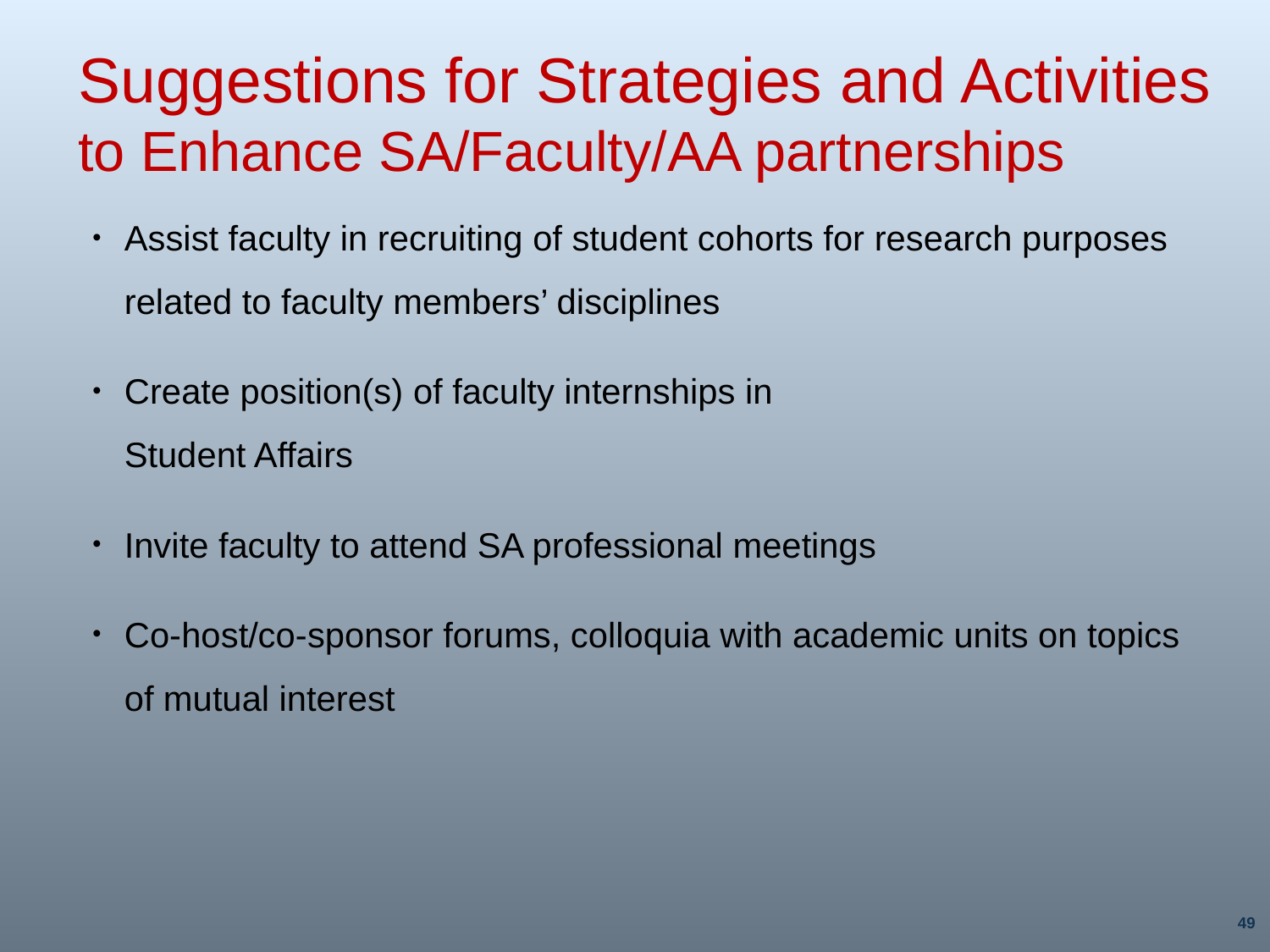

# Suggestions for Strategies and Activities to Enhance SA/Faculty/AA partnerships
Assist faculty in recruiting of student cohorts for research purposes related to faculty members’ disciplines
Create position(s) of faculty internships in
Student Affairs
Invite faculty to attend SA professional meetings
Co-host/co-sponsor forums, colloquia with academic units on topics of mutual interest

49